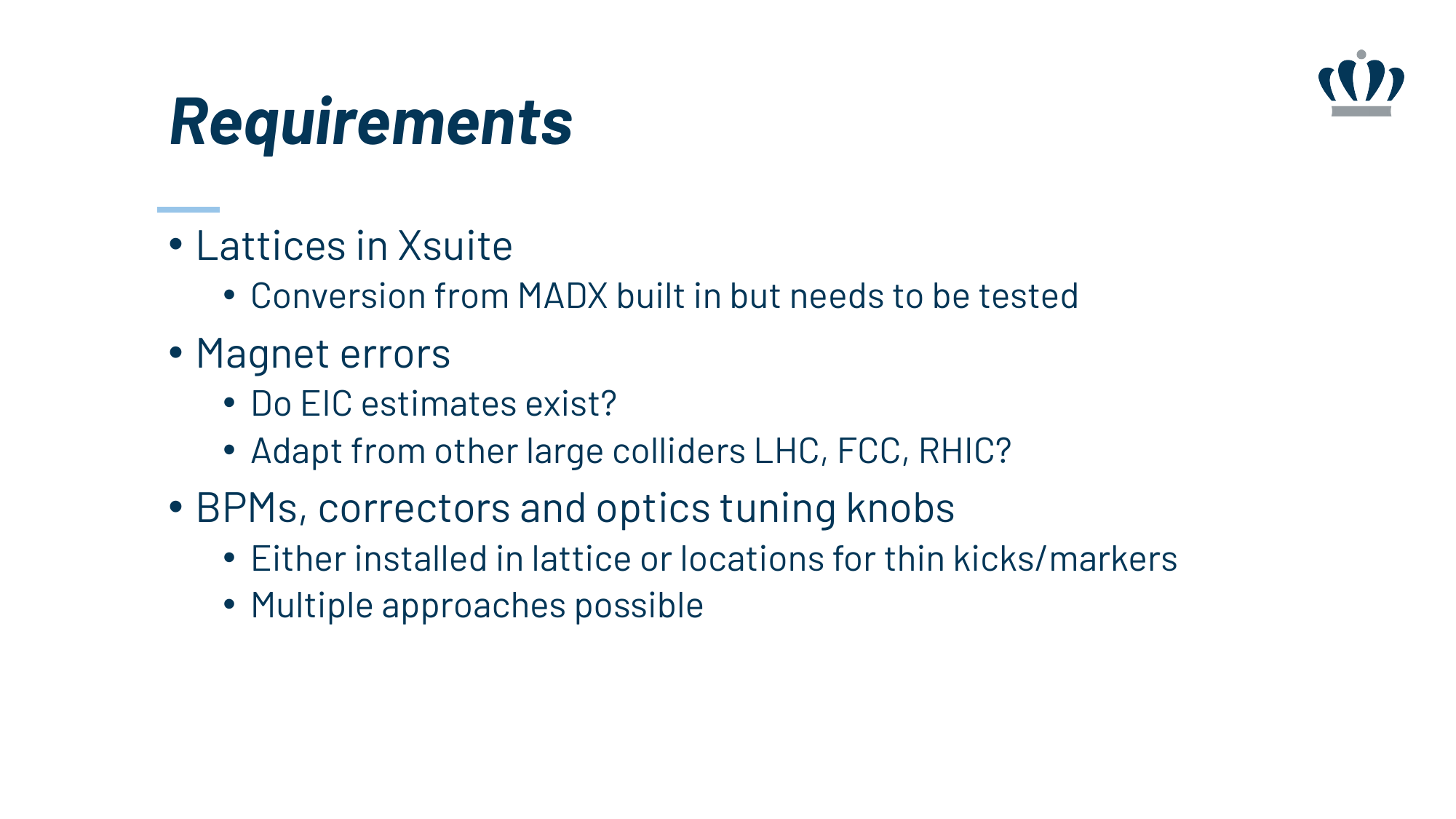

# Requirements
Lattices in Xsuite
Conversion from MADX built in but needs to be tested
Magnet errors
Do EIC estimates exist?
Adapt from other large colliders LHC, FCC, RHIC?
BPMs, correctors and optics tuning knobs
Either installed in lattice or locations for thin kicks/markers
Multiple approaches possible